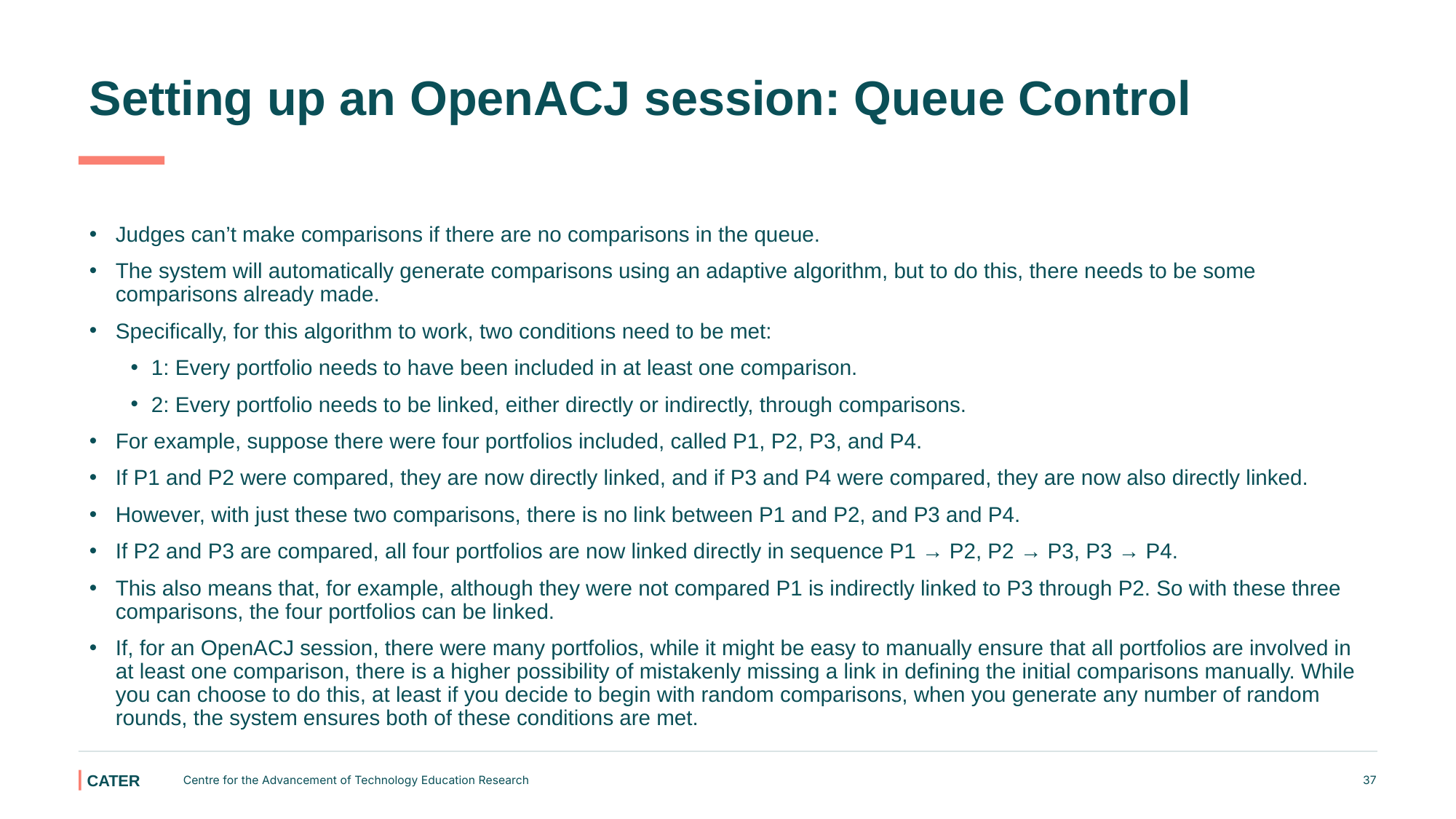

# Setting up an OpenACJ session: Queue Control
Judges can’t make comparisons if there are no comparisons in the queue.
The system will automatically generate comparisons using an adaptive algorithm, but to do this, there needs to be some comparisons already made.
Specifically, for this algorithm to work, two conditions need to be met:
1: Every portfolio needs to have been included in at least one comparison.
2: Every portfolio needs to be linked, either directly or indirectly, through comparisons.
For example, suppose there were four portfolios included, called P1, P2, P3, and P4.
If P1 and P2 were compared, they are now directly linked, and if P3 and P4 were compared, they are now also directly linked.
However, with just these two comparisons, there is no link between P1 and P2, and P3 and P4.
If P2 and P3 are compared, all four portfolios are now linked directly in sequence P1 → P2, P2 → P3, P3 → P4.
This also means that, for example, although they were not compared P1 is indirectly linked to P3 through P2. So with these three comparisons, the four portfolios can be linked.
If, for an OpenACJ session, there were many portfolios, while it might be easy to manually ensure that all portfolios are involved in at least one comparison, there is a higher possibility of mistakenly missing a link in defining the initial comparisons manually. While you can choose to do this, at least if you decide to begin with random comparisons, when you generate any number of random rounds, the system ensures both of these conditions are met.